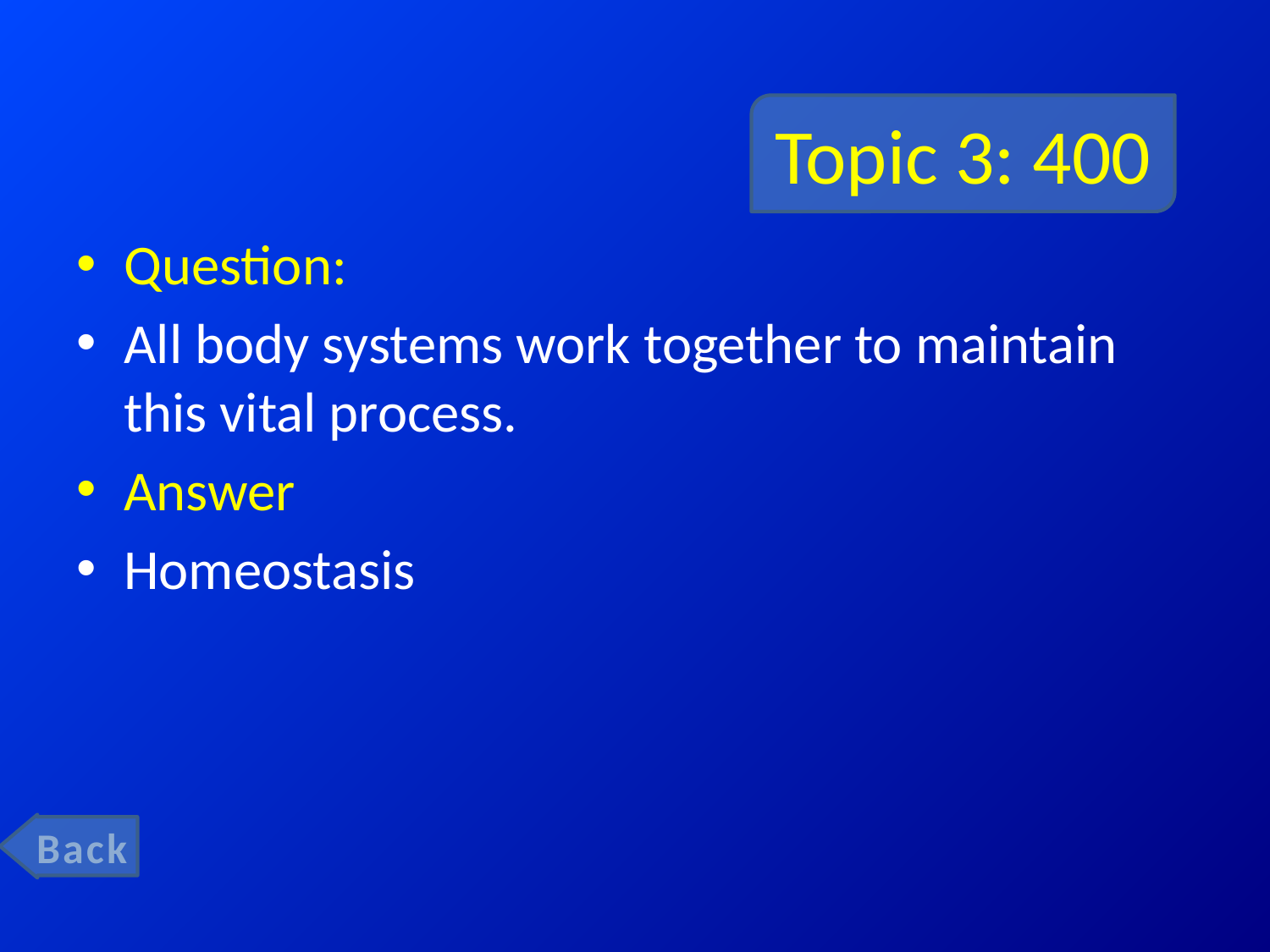

# Topic 3: 400

Question:
All body systems work together to maintain this vital process.
Answer
Homeostasis

Back